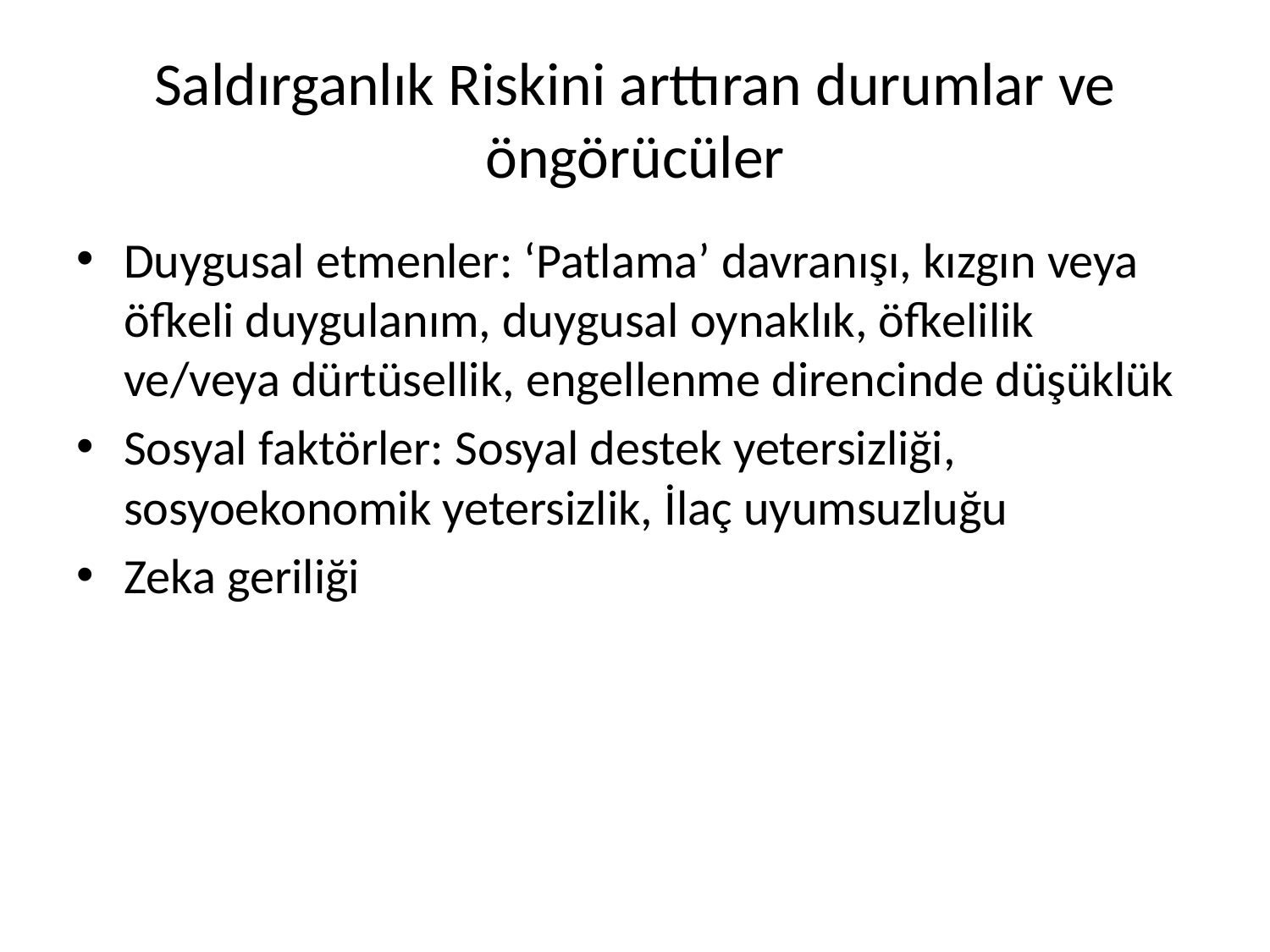

# Saldırganlık Riskini arttıran durumlar ve öngörücüler
Duygusal etmenler: ‘Patlama’ davranışı, kızgın veya öfkeli duygulanım, duygusal oynaklık, öfkelilik ve/veya dürtüsellik, engellenme direncinde düşüklük
Sosyal faktörler: Sosyal destek yetersizliği, sosyoekonomik yetersizlik, İlaç uyumsuzluğu
Zeka geriliği